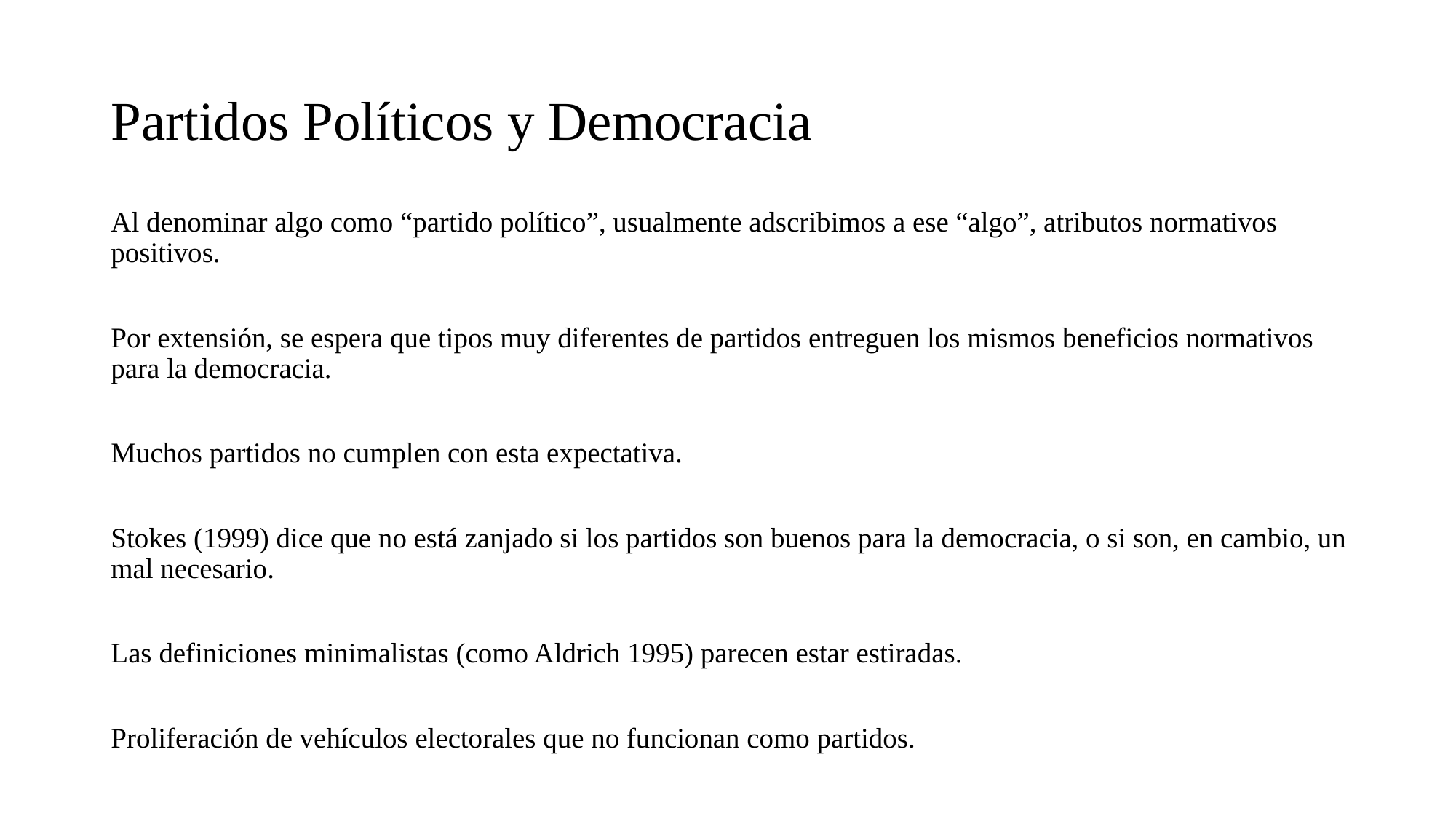

# Partidos Políticos y Democracia
Al denominar algo como “partido político”, usualmente adscribimos a ese “algo”, atributos normativos positivos.

Por extensión, se espera que tipos muy diferentes de partidos entreguen los mismos beneficios normativos para la democracia.

Muchos partidos no cumplen con esta expectativa.

Stokes (1999) dice que no está zanjado si los partidos son buenos para la democracia, o si son, en cambio, un mal necesario.

Las definiciones minimalistas (como Aldrich 1995) parecen estar estiradas.

Proliferación de vehículos electorales que no funcionan como partidos.